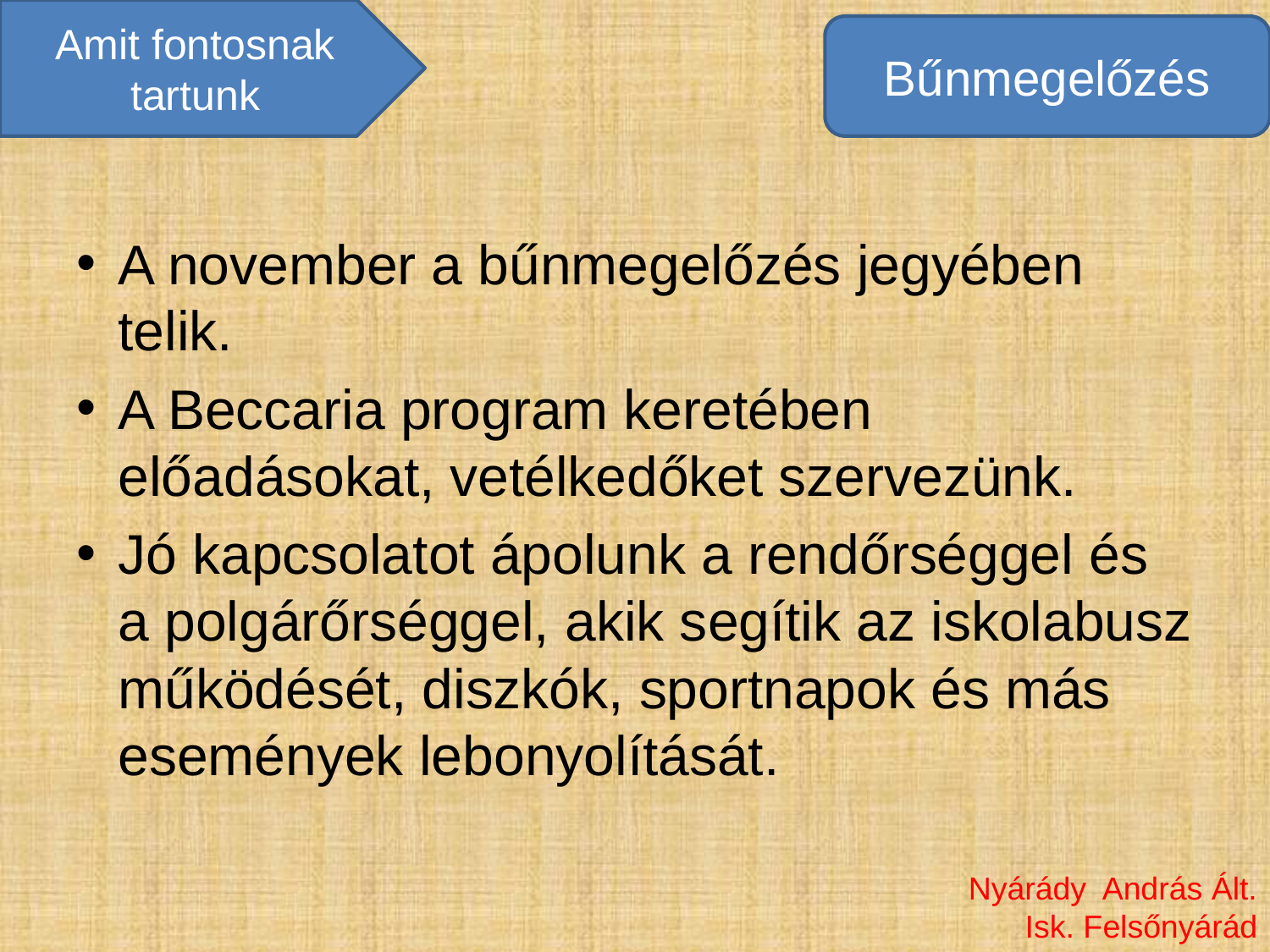

Amit fontosnak tartunk
Bűnmegelőzés
A november a bűnmegelőzés jegyében telik.
A Beccaria program keretében előadásokat, vetélkedőket szervezünk.
Jó kapcsolatot ápolunk a rendőrséggel és a polgárőrséggel, akik segítik az iskolabusz működését, diszkók, sportnapok és más események lebonyolítását.
Nyárády  András Ált. Isk. Felsőnyárád